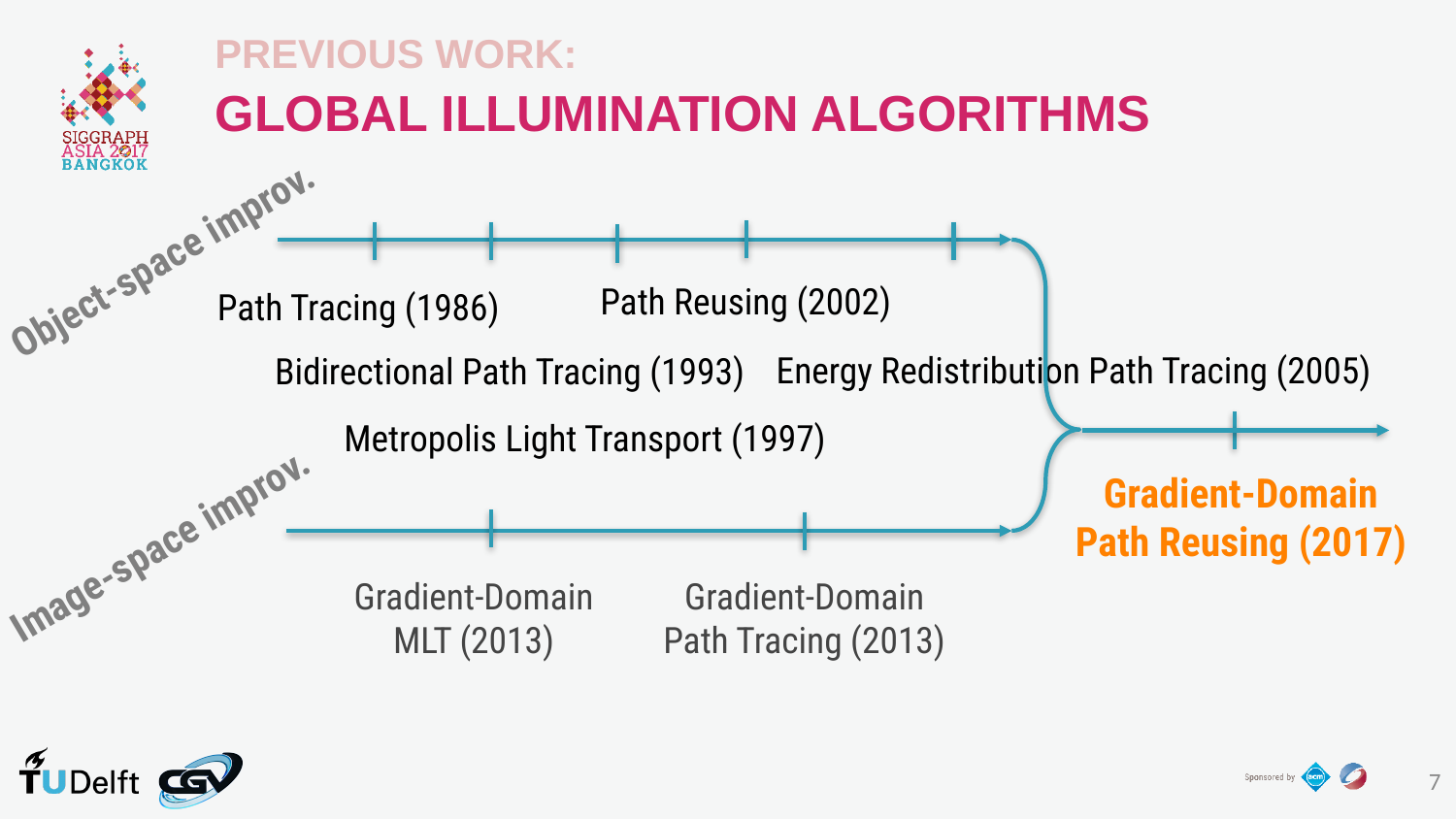

Previous Work:
# Global Illumination algorithms
Object-space improv.

Path Reusing (2002)
Path Tracing (1986)
Energy Redistribution Path Tracing (2005)
Bidirectional Path Tracing (1993)
Metropolis Light Transport (1997)
Gradient-Domain
Path Reusing (2017)
Image-space improv.
Gradient-Domain
MLT (2013)
Gradient-Domain
Path Tracing (2013)
7